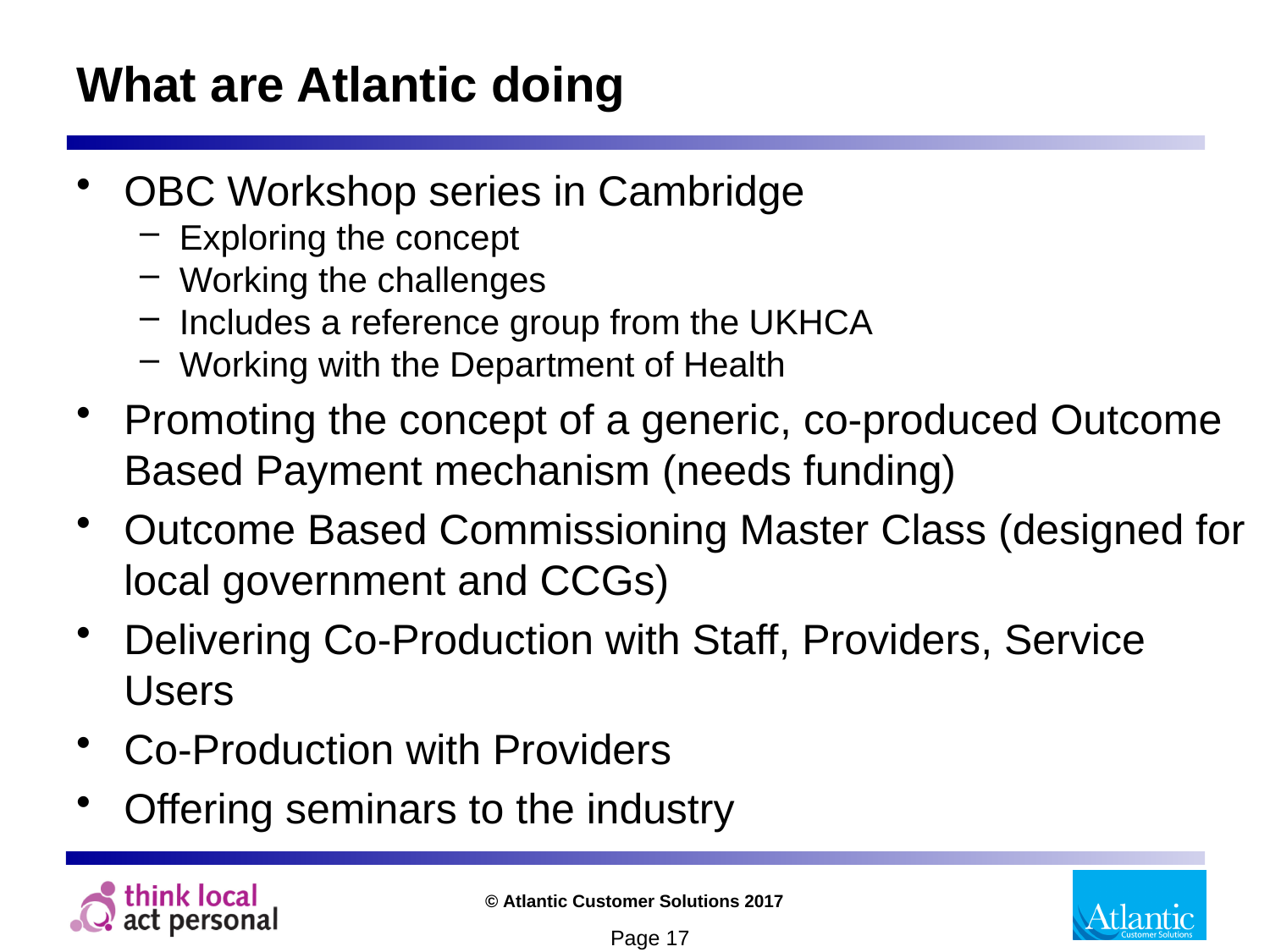

# What are Atlantic doing
OBC Workshop series in Cambridge
Exploring the concept
Working the challenges
Includes a reference group from the UKHCA
Working with the Department of Health
Promoting the concept of a generic, co-produced Outcome Based Payment mechanism (needs funding)
Outcome Based Commissioning Master Class (designed for local government and CCGs)
Delivering Co-Production with Staff, Providers, Service Users
Co-Production with Providers
Offering seminars to the industry